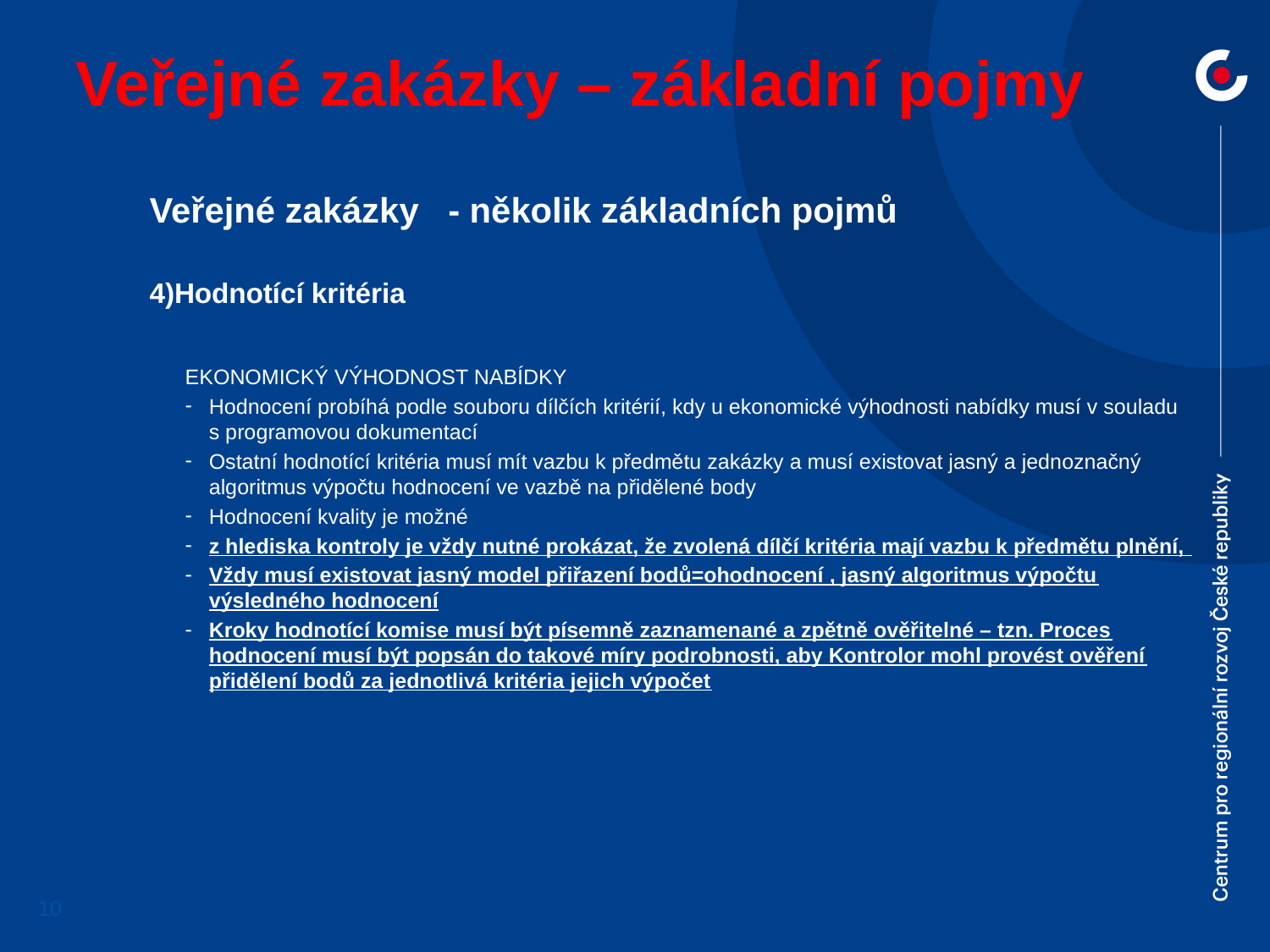

# Veřejné zakázky – základní pojmy
Veřejné zakázky   - několik základních pojmů

Hodnotící kritéria

EKONOMICKÝ VÝHODNOST NABÍDKY
Hodnocení probíhá podle souboru dílčích kritérií, kdy u ekonomické výhodnosti nabídky musí v souladu s programovou dokumentací
Ostatní hodnotící kritéria musí mít vazbu k předmětu zakázky a musí existovat jasný a jednoznačný algoritmus výpočtu hodnocení ve vazbě na přidělené body
Hodnocení kvality je možné
z hlediska kontroly je vždy nutné prokázat, že zvolená dílčí kritéria mají vazbu k předmětu plnění,
Vždy musí existovat jasný model přiřazení bodů=ohodnocení , jasný algoritmus výpočtu výsledného hodnocení
Kroky hodnotící komise musí být písemně zaznamenané a zpětně ověřitelné – tzn. Proces hodnocení musí být popsán do takové míry podrobnosti, aby Kontrolor mohl provést ověření přidělení bodů za jednotlivá kritéria jejich výpočet

10